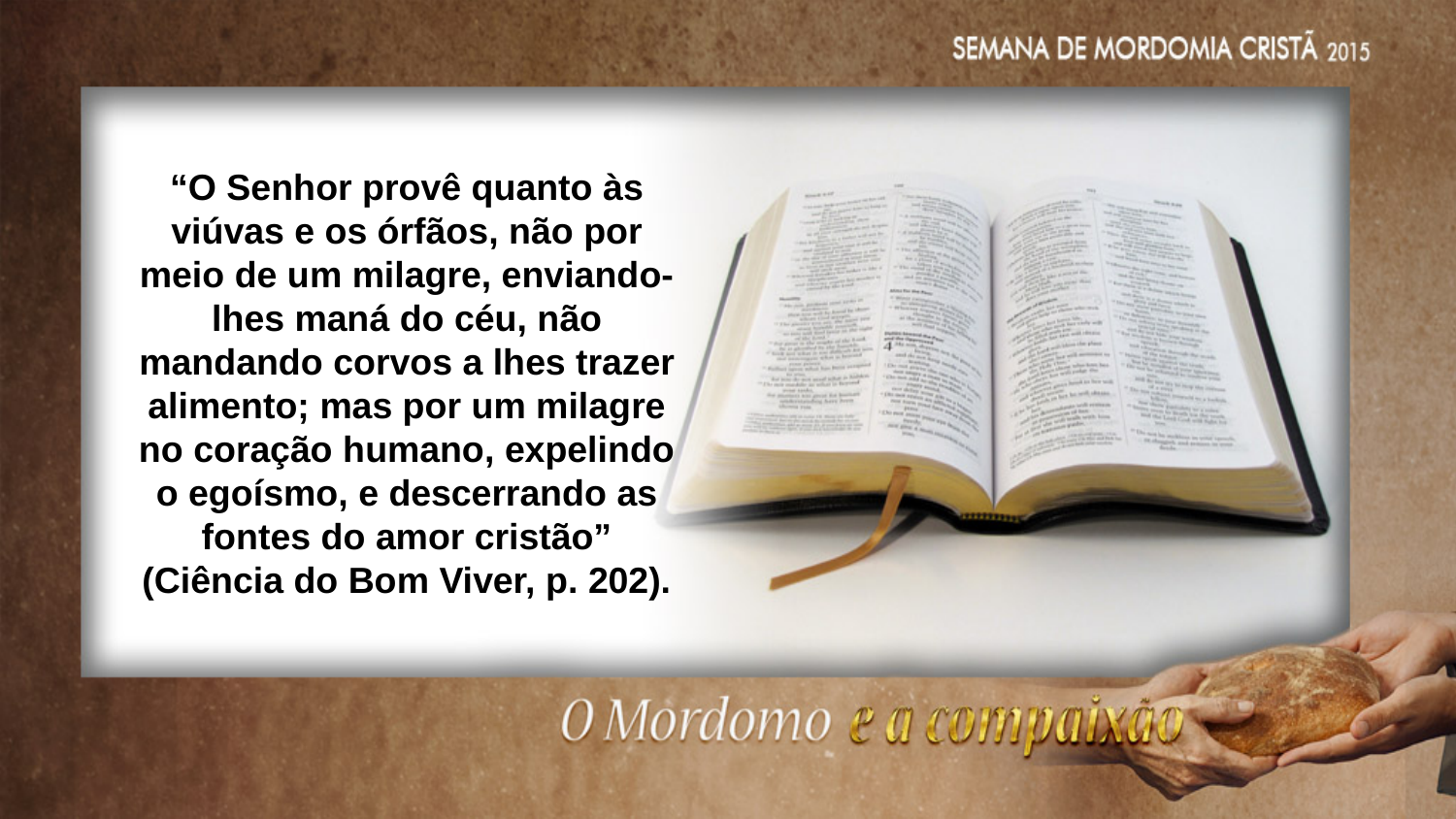

“O Senhor provê quanto às viúvas e os órfãos, não por meio de um milagre, enviando-lhes maná do céu, não mandando corvos a lhes trazer
alimento; mas por um milagre no coração humano, expelindo o egoísmo, e descerrando as fontes do amor cristão”
(Ciência do Bom Viver, p. 202).